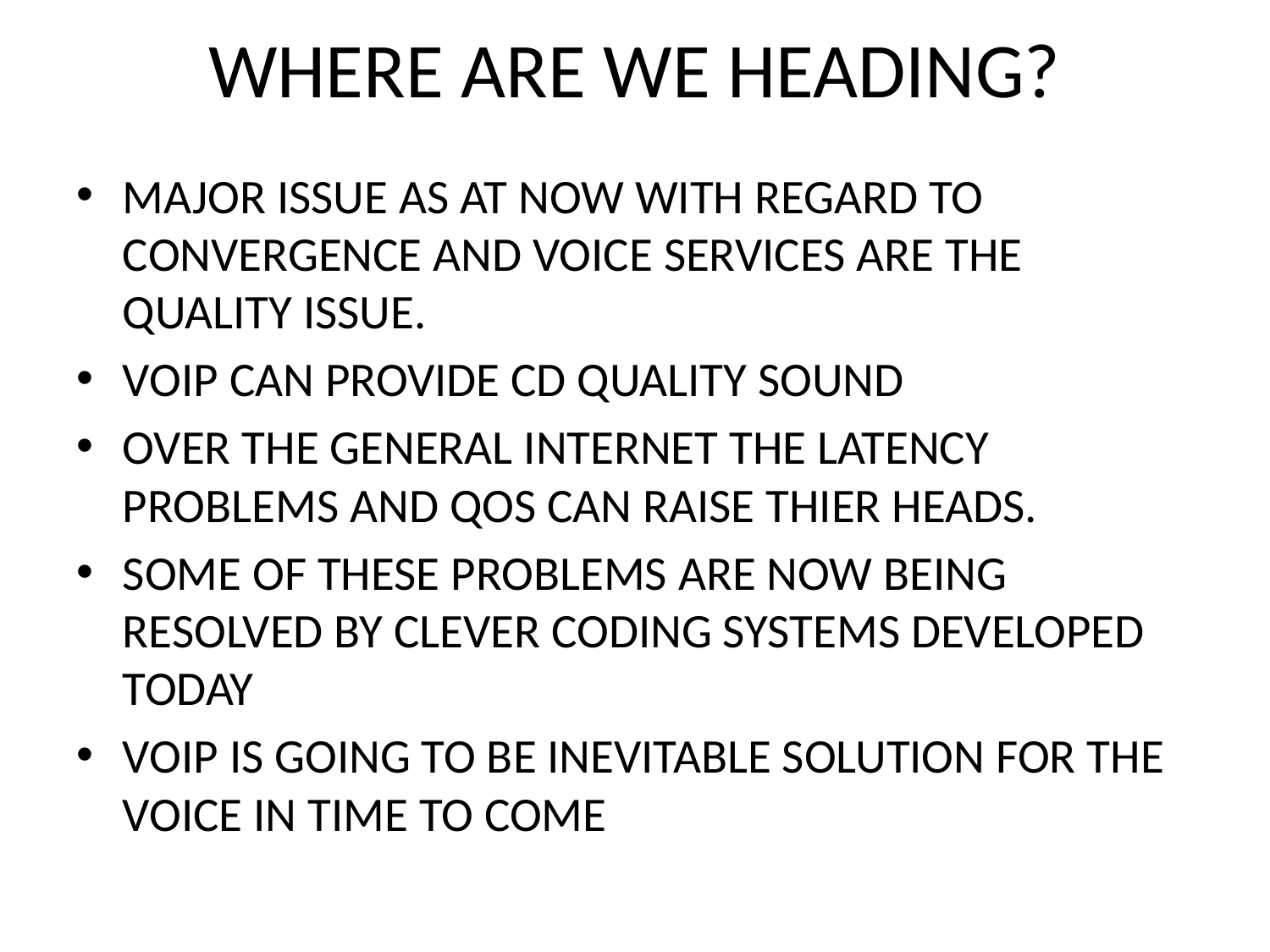

# WHERE ARE WE HEADING?
MAJOR ISSUE AS AT NOW WITH REGARD TO CONVERGENCE AND VOICE SERVICES ARE THE QUALITY ISSUE.
VOIP CAN PROVIDE CD QUALITY SOUND
OVER THE GENERAL INTERNET THE LATENCY PROBLEMS AND QOS CAN RAISE THIER HEADS.
SOME OF THESE PROBLEMS ARE NOW BEING RESOLVED BY CLEVER CODING SYSTEMS DEVELOPED TODAY
VOIP IS GOING TO BE INEVITABLE SOLUTION FOR THE VOICE IN TIME TO COME